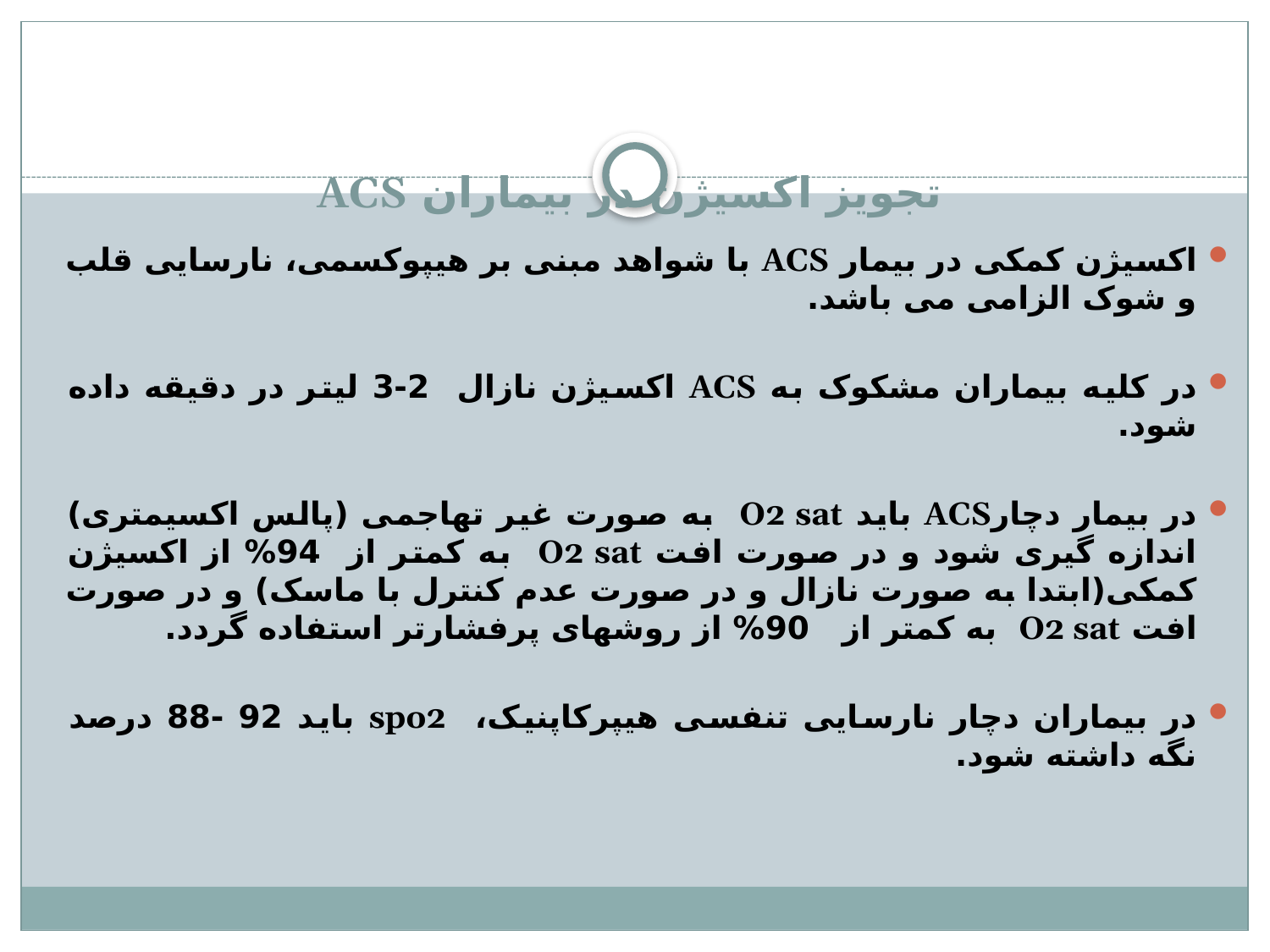

# تجویز اکسیژن در بیماران ACS
اکسیژن کمکی در بیمار ACS با شواهد مبنی بر هیپوکسمی، نارسایی قلب و شوک الزامی می باشد.

در کلیه بیماران مشکوک به ACS اکسیژن نازال  2-3 لیتر در دقیقه داده شود.

در بیمار دچارACS باید O2 sat  به صورت غیر تهاجمی (پالس اکسیمتری) اندازه گیری شود و در صورت افت O2 sat  به کمتر از  94% از اکسیژن کمکی(ابتدا به صورت نازال و در صورت عدم کنترل با ماسک) و در صورت افت O2 sat  به کمتر از   90% از روشهای پرفشارتر استفاده گردد.

در بیماران دچار نارسایی تنفسی هیپرکاپنیک،  spo2 باید 92 -88 درصد نگه داشته شود.